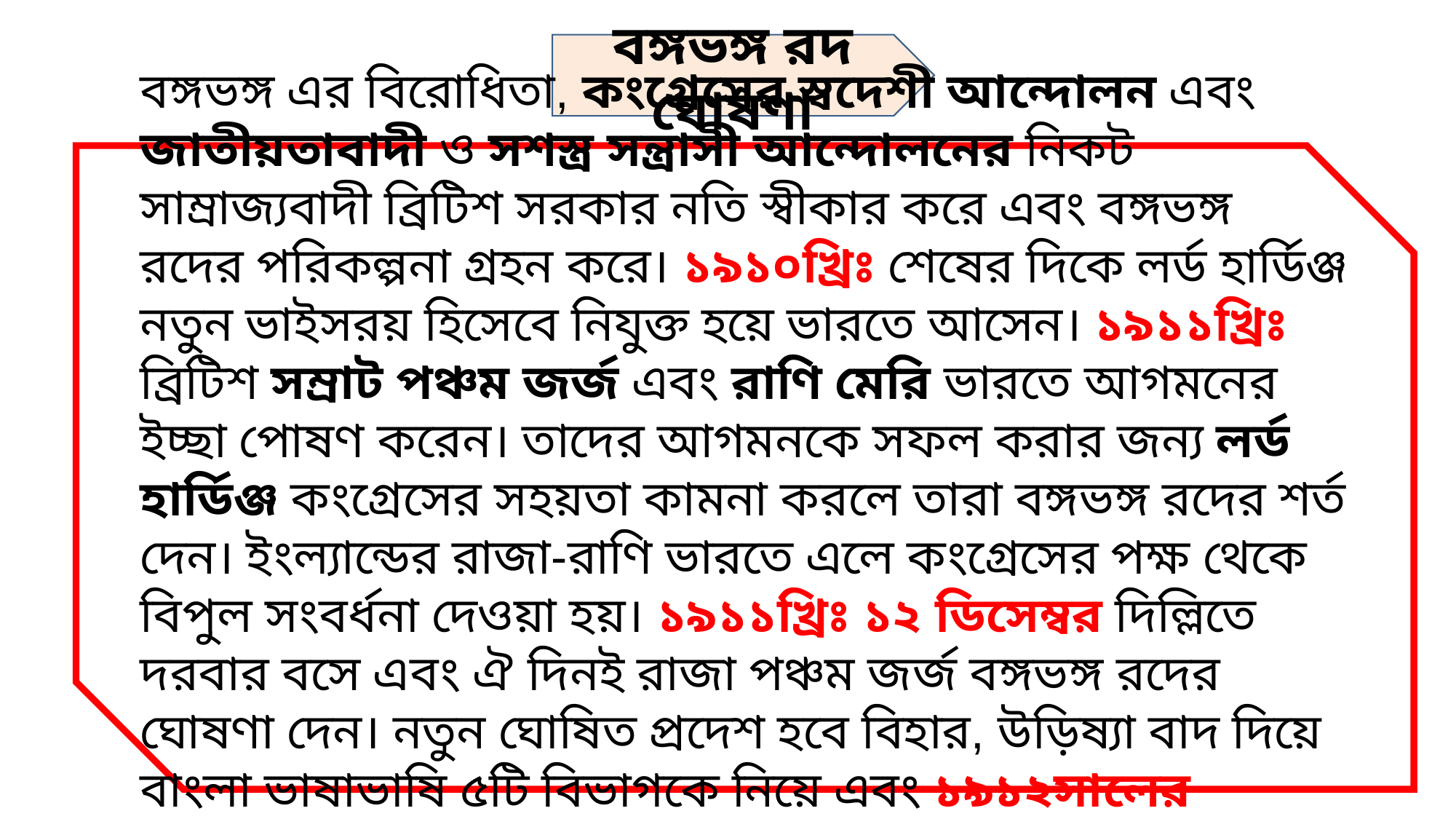

বঙ্গভঙ্গ রদ ঘোষণা
বঙ্গভঙ্গ এর বিরোধিতা, কংগ্রেসের স্বদেশী আন্দোলন এবং জাতীয়তাবাদী ও সশস্ত্র সন্ত্রাসী আন্দোলনের নিকট সাম্রাজ্যবাদী ব্রিটিশ সরকার নতি স্বীকার করে এবং বঙ্গভঙ্গ রদের পরিকল্পনা গ্রহন করে। ১৯১০খ্রিঃ শেষের দিকে লর্ড হার্ডিঞ্জ নতুন ভাইসরয় হিসেবে নিযুক্ত হয়ে ভারতে আসেন। ১৯১১খ্রিঃ ব্রিটিশ সম্রাট পঞ্চম জর্জ এবং রাণি মেরি ভারতে আগমনের ইচ্ছা পোষণ করেন। তাদের আগমনকে সফল করার জন্য লর্ড হার্ডিঞ্জ কংগ্রেসের সহয়তা কামনা করলে তারা বঙ্গভঙ্গ রদের শর্ত দেন। ইংল্যান্ডের রাজা-রাণি ভারতে এলে কংগ্রেসের পক্ষ থেকে বিপুল সংবর্ধনা দেওয়া হয়। ১৯১১খ্রিঃ ১২ ডিসেম্বর দিল্লিতে দরবার বসে এবং ঐ দিনই রাজা পঞ্চম জর্জ বঙ্গভঙ্গ রদের ঘোষণা দেন। নতুন ঘোষিত প্রদেশ হবে বিহার, উড়িষ্যা বাদ দিয়ে বাংলা ভাষাভাষি ৫টি বিভাগকে নিয়ে এবং ১৯১২সালের জানুয়ারি থেকেই তা কার্যকরের ঘোষণা দেন।